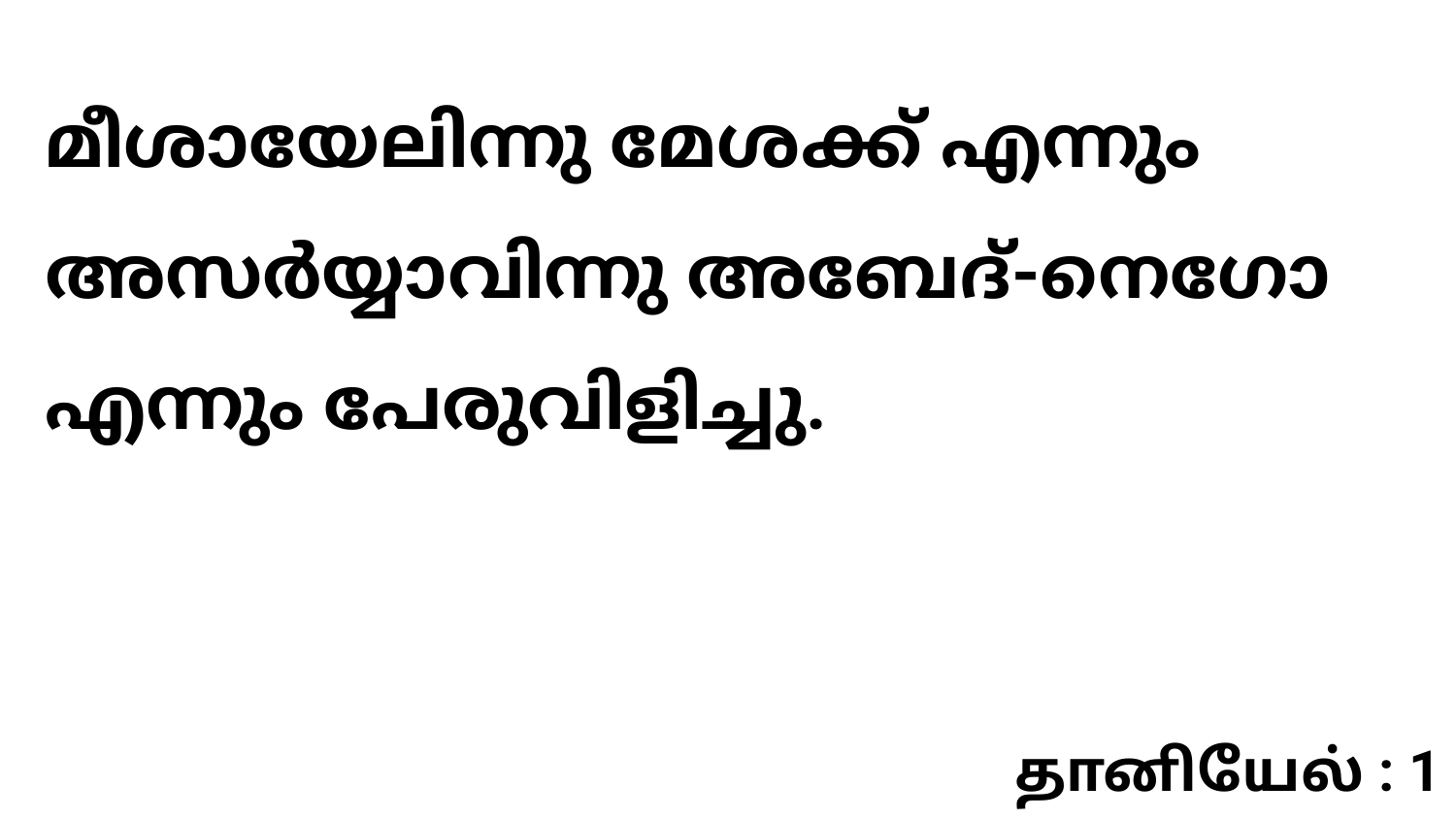

മീശായേലിന്നു മേശക്ക് എന്നും അസർയ്യാവിന്നു അബേദ്-നെഗോ എന്നും പേരുവിളിച്ചു.
தானியேல் : 1